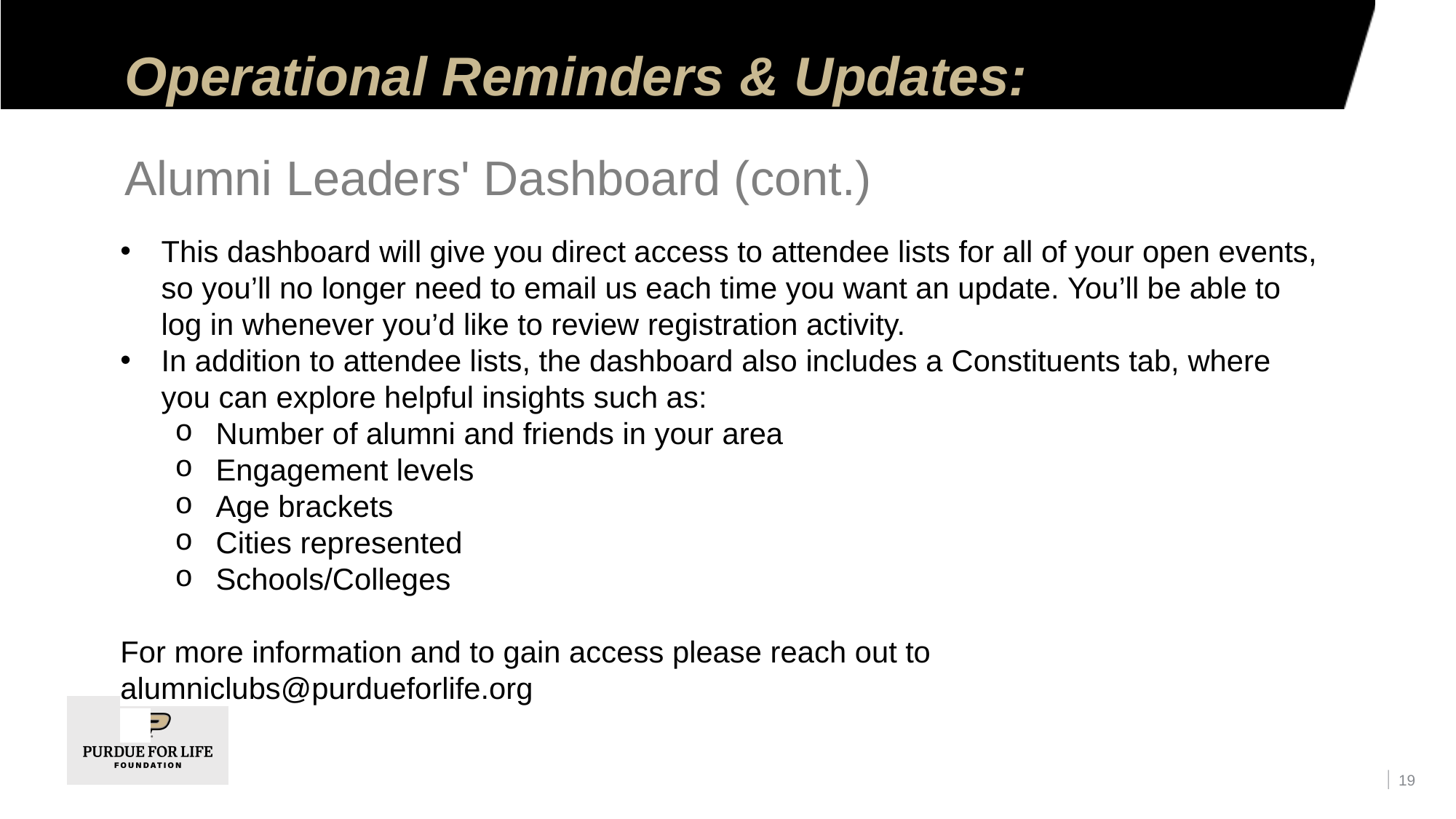

# Operational Reminders & Updates:
Alumni Leaders' Dashboard (cont.)

This dashboard will give you direct access to attendee lists for all of your open events, so you’ll no longer need to email us each time you want an update. You’ll be able to log in whenever you’d like to review registration activity.
In addition to attendee lists, the dashboard also includes a Constituents tab, where you can explore helpful insights such as:
Number of alumni and friends in your area
Engagement levels
Age brackets
Cities represented
Schools/Colleges

For more information and to gain access please reach out to alumniclubs@purdueforlife.org